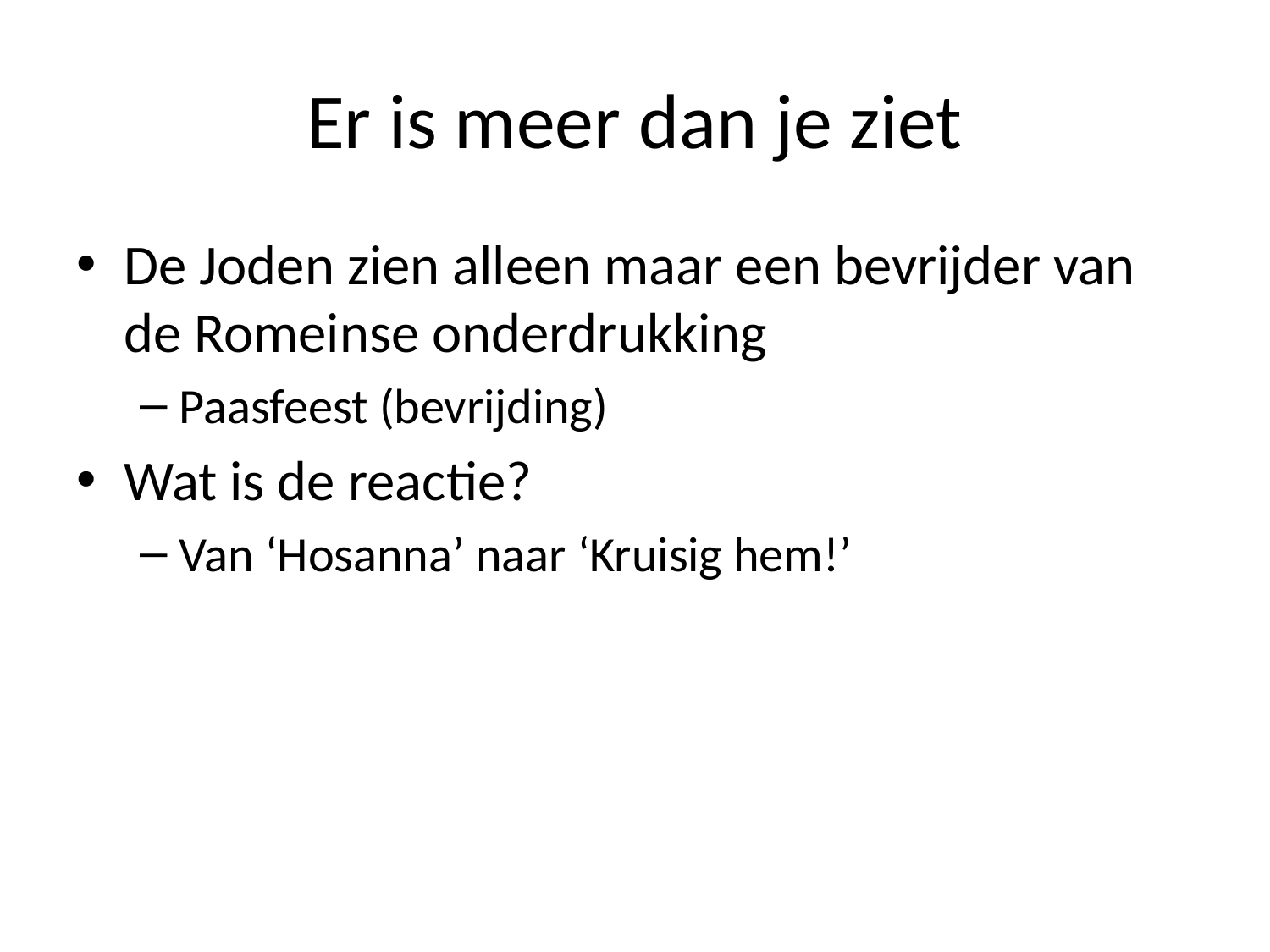

# Er is meer dan je ziet
De Joden zien alleen maar een bevrijder van de Romeinse onderdrukking
Paasfeest (bevrijding)
Wat is de reactie?
Van ‘Hosanna’ naar ‘Kruisig hem!’